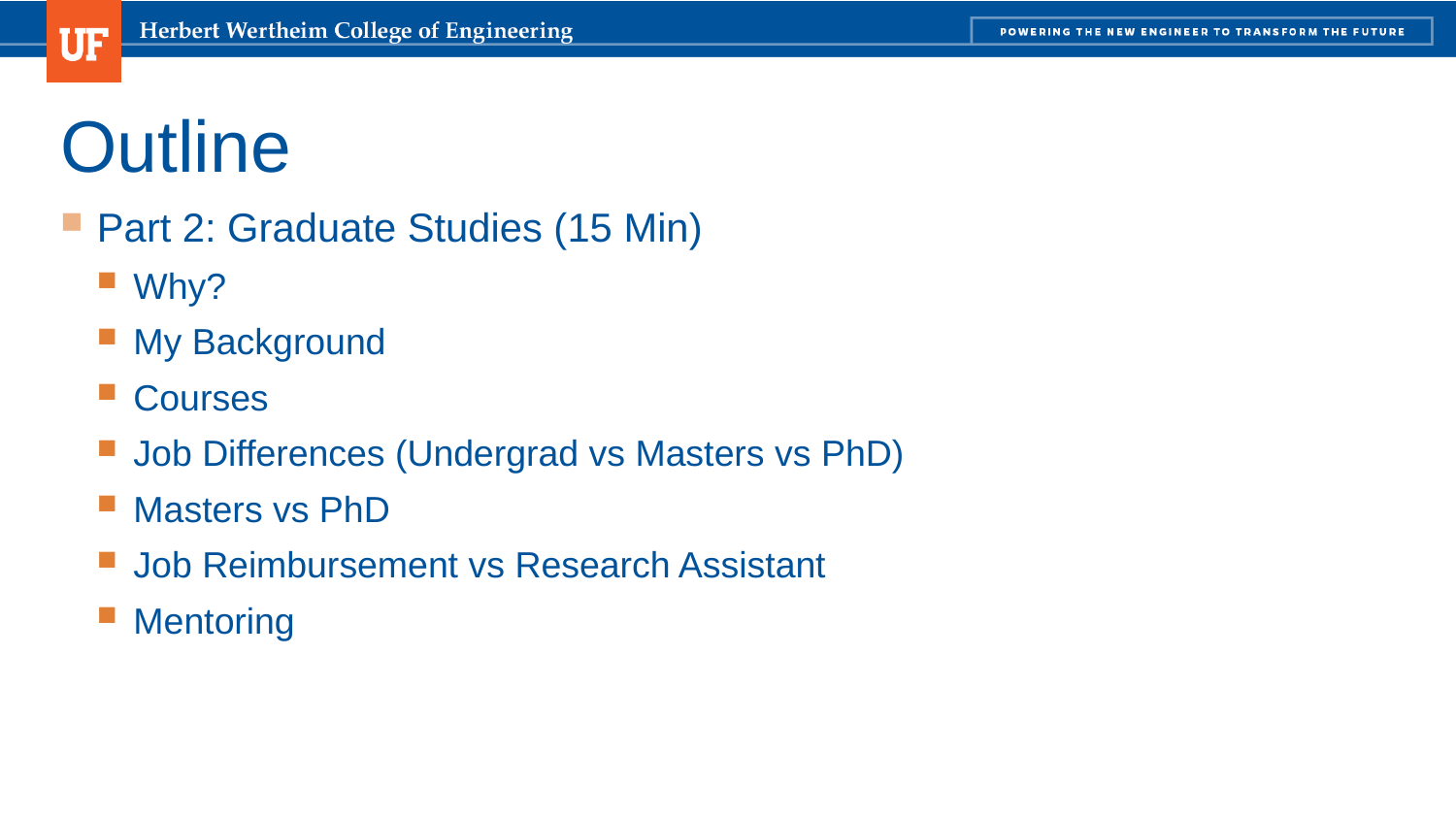

# Outline
Part 2: Graduate Studies (15 Min)
Why?
My Background
Courses
Job Differences (Undergrad vs Masters vs PhD)
Masters vs PhD
Job Reimbursement vs Research Assistant
Mentoring